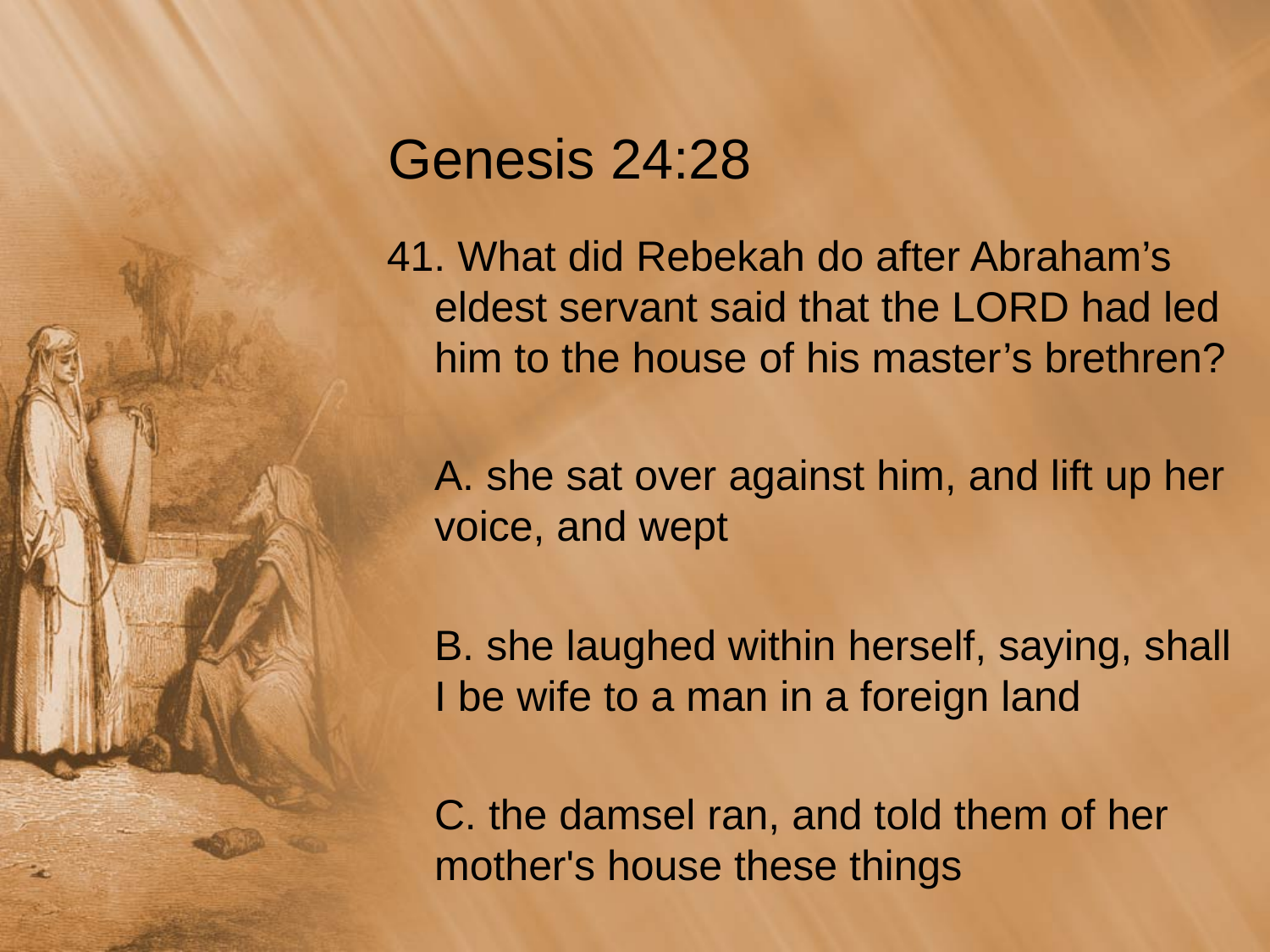

# Genesis 24:28
41. What did Rebekah do after Abraham’s eldest servant said that the LORD had led him to the house of his master’s brethren?

 	A. she sat over against him, and lift up her voice, and wept

	B. she laughed within herself, saying, shall I be wife to a man in a foreign land

	C. the damsel ran, and told them of her mother's house these things